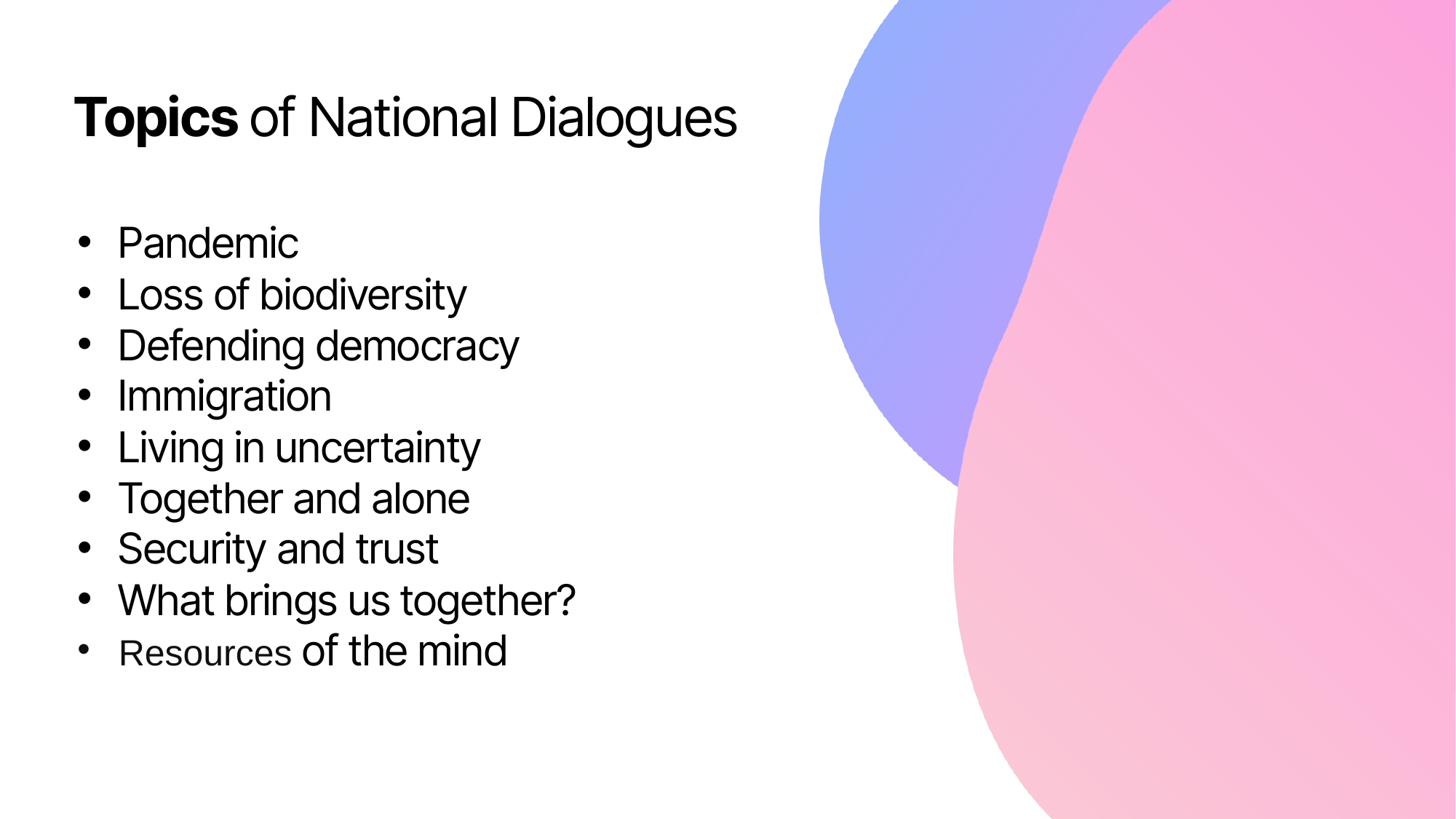

# Topics of National Dialogues

Pandemic
Loss of biodiversity
Defending democracy
Immigration
Living in uncertainty
Together and alone
Security and trust
What brings us together?
Resources of the mind